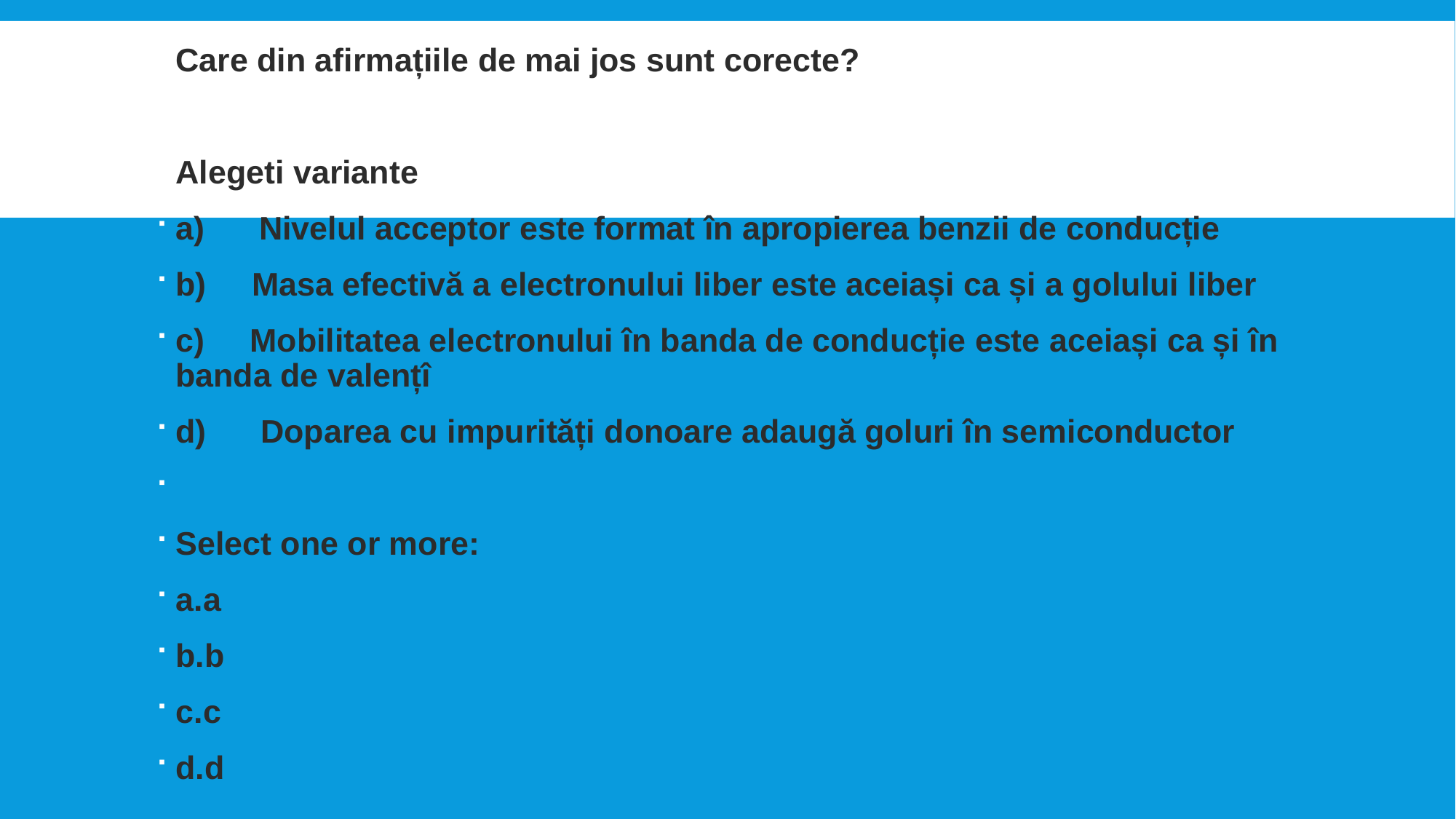

Care din afirmațiile de mai jos sunt corecte?

Alegeti variante
a)      Nivelul acceptor este format în apropierea benzii de conducție
b)     Masa efectivă a electronului liber este aceiași ca și a golului liber
c)     Mobilitatea electronului în banda de conducție este aceiași ca și în banda de valențî
d)      Doparea cu impurități donoare adaugă goluri în semiconductor

Select one or more:
a.a
b.b
c.c
d.d